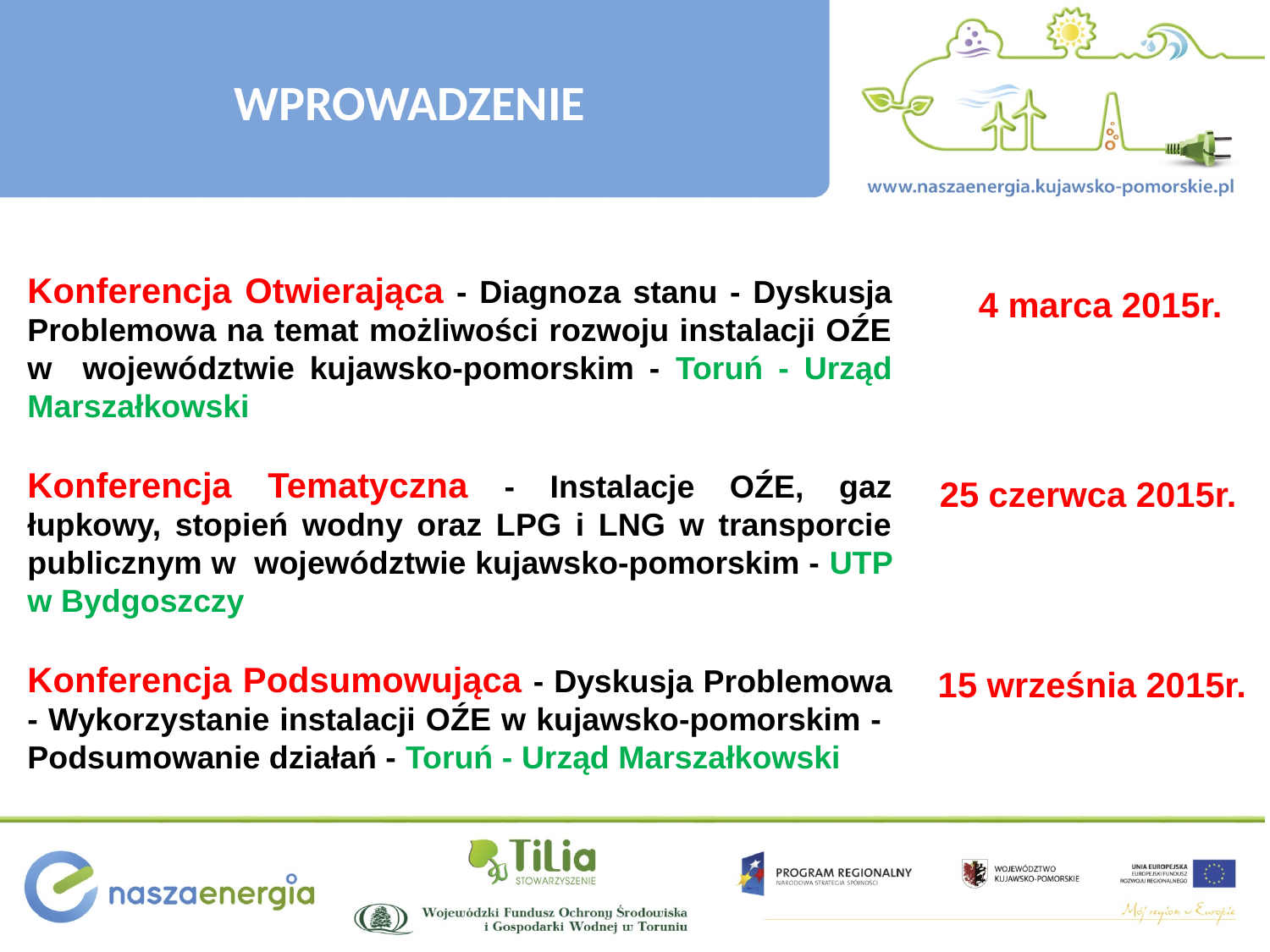

# WPROWADZENIE
Konferencja Otwierająca - Diagnoza stanu - Dyskusja Problemowa na temat możliwości rozwoju instalacji OŹE w  województwie kujawsko-pomorskim - Toruń - Urząd Marszałkowski

Konferencja Tematyczna - Instalacje OŹE, gaz łupkowy, stopień wodny oraz LPG i LNG w transporcie publicznym w  województwie kujawsko-pomorskim - UTP w Bydgoszczy

Konferencja Podsumowująca - Dyskusja Problemowa - Wykorzystanie instalacji OŹE w kujawsko-pomorskim -  Podsumowanie działań - Toruń - Urząd Marszałkowski
4 marca 2015r.
25 czerwca 2015r.
15 września 2015r.